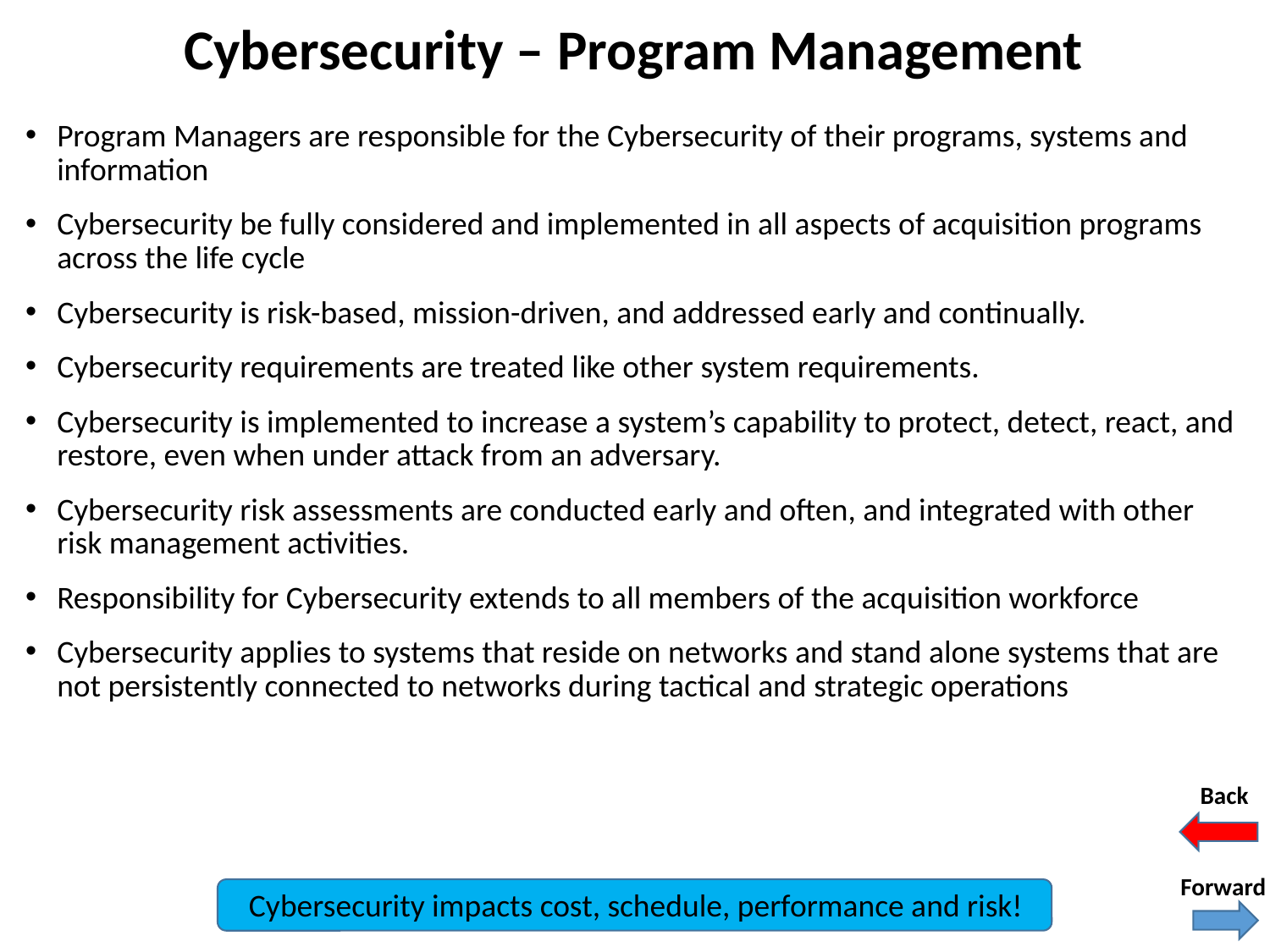

Cybersecurity – Program Management
Program Managers are responsible for the Cybersecurity of their programs, systems and information
Cybersecurity be fully considered and implemented in all aspects of acquisition programs across the life cycle
Cybersecurity is risk-based, mission-driven, and addressed early and continually.
Cybersecurity requirements are treated like other system requirements.
Cybersecurity is implemented to increase a system’s capability to protect, detect, react, and restore, even when under attack from an adversary.
Cybersecurity risk assessments are conducted early and often, and integrated with other risk management activities.
Responsibility for Cybersecurity extends to all members of the acquisition workforce
Cybersecurity applies to systems that reside on networks and stand alone systems that are not persistently connected to networks during tactical and strategic operations

Back

Forward

Cybersecurity impacts cost, schedule, performance and risk!